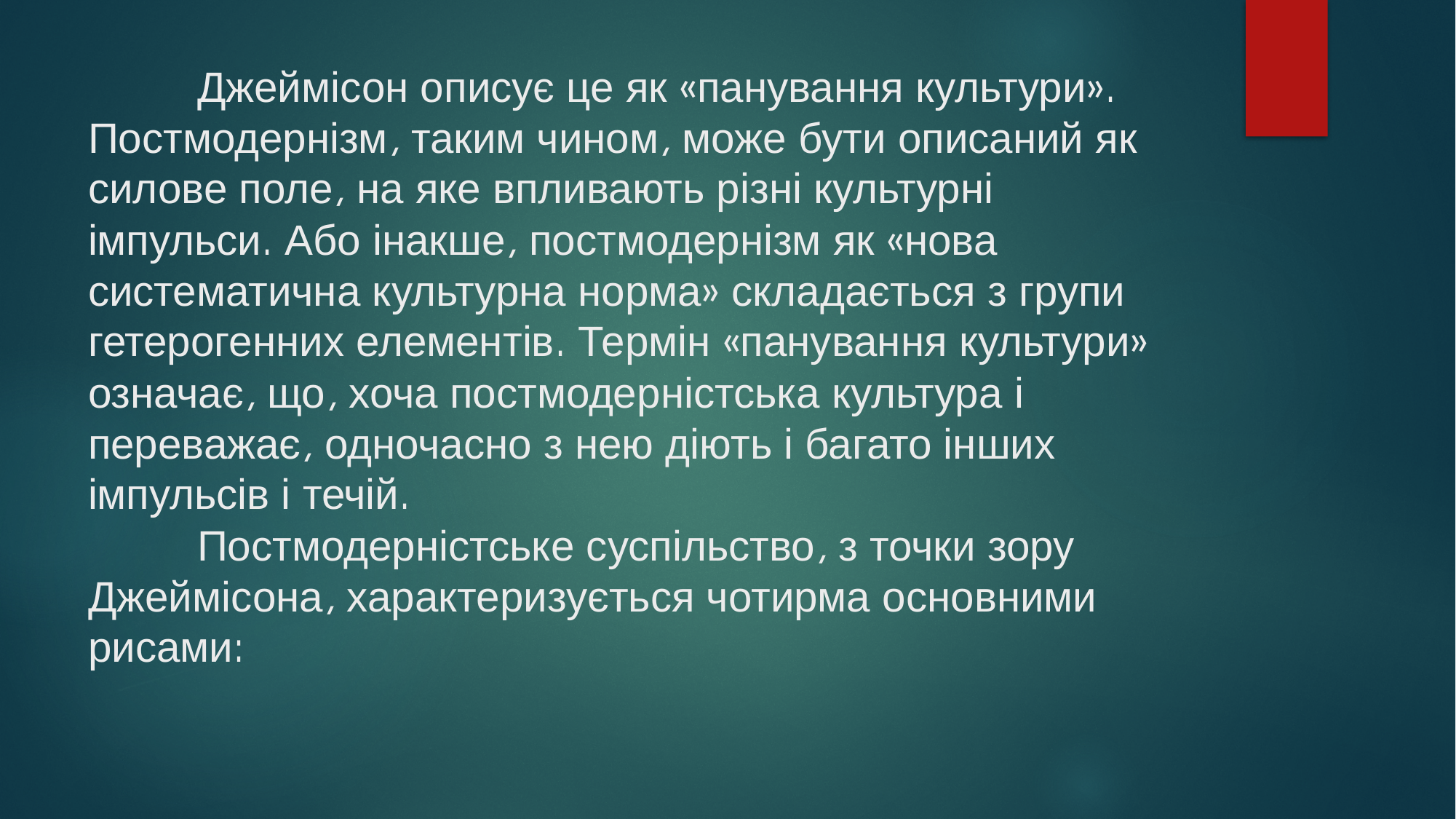

# Джеймісон описує це як «панування культури». Постмодернізм, таким чином, може бути описаний як силове поле, на яке впливають різні культурні імпульси. Або інакше, постмодернізм як «нова систематична культурна норма» складається з групи гетерогенних елементів. Термін «панування культури» означає, що, хоча постмодерністська культура і переважає, одночасно з нею діють і багато інших імпульсів і течій. Постмодерністське суспільство, з точки зору Джеймісона, характеризується чотирма основними рисами: